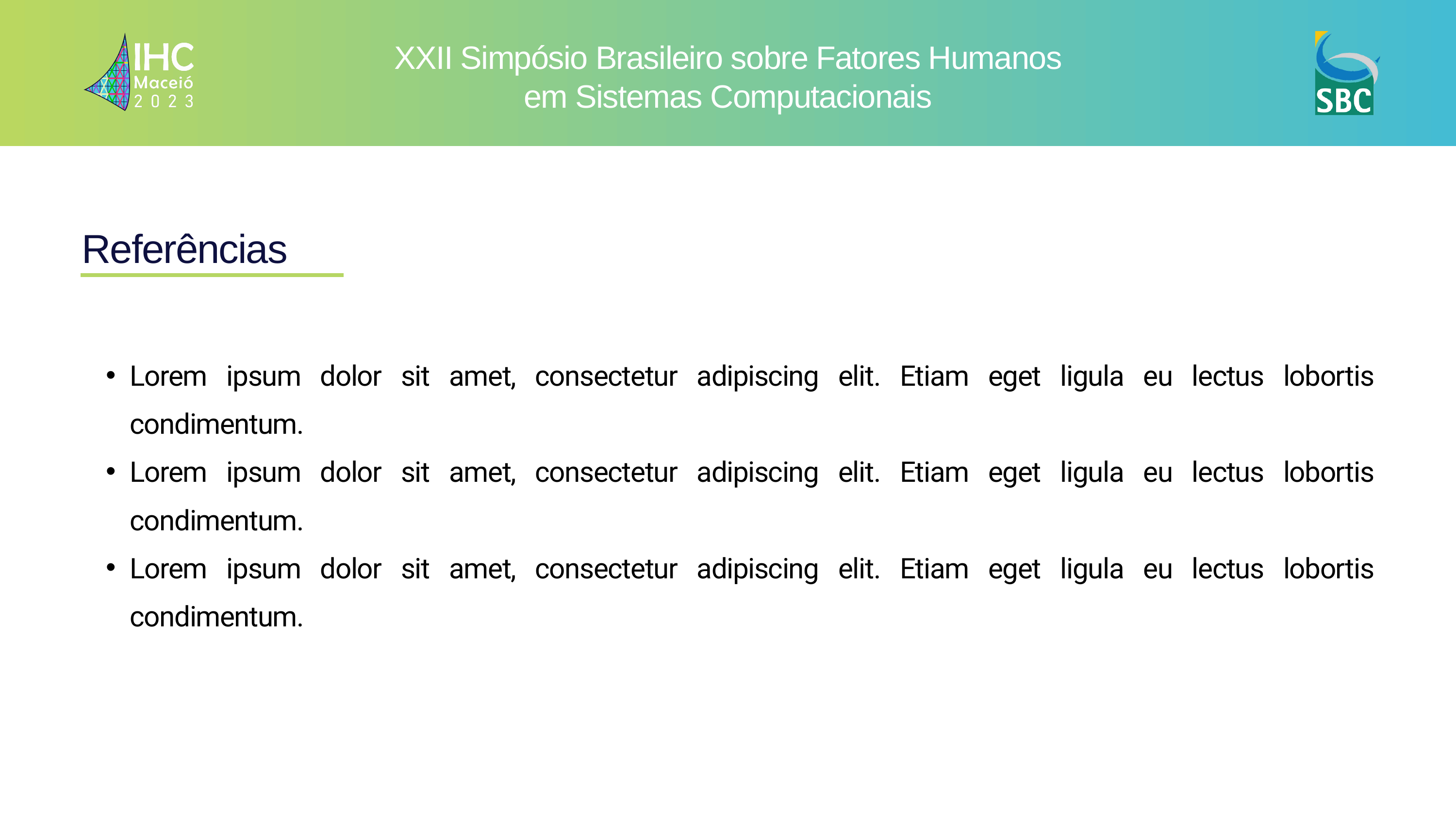

XXII Simpósio Brasileiro sobre Fatores Humanos em Sistemas Computacionais
Referências

Lorem ipsum dolor sit amet, consectetur adipiscing elit. Etiam eget ligula eu lectus lobortis condimentum.
Lorem ipsum dolor sit amet, consectetur adipiscing elit. Etiam eget ligula eu lectus lobortis condimentum.
Lorem ipsum dolor sit amet, consectetur adipiscing elit. Etiam eget ligula eu lectus lobortis condimentum.